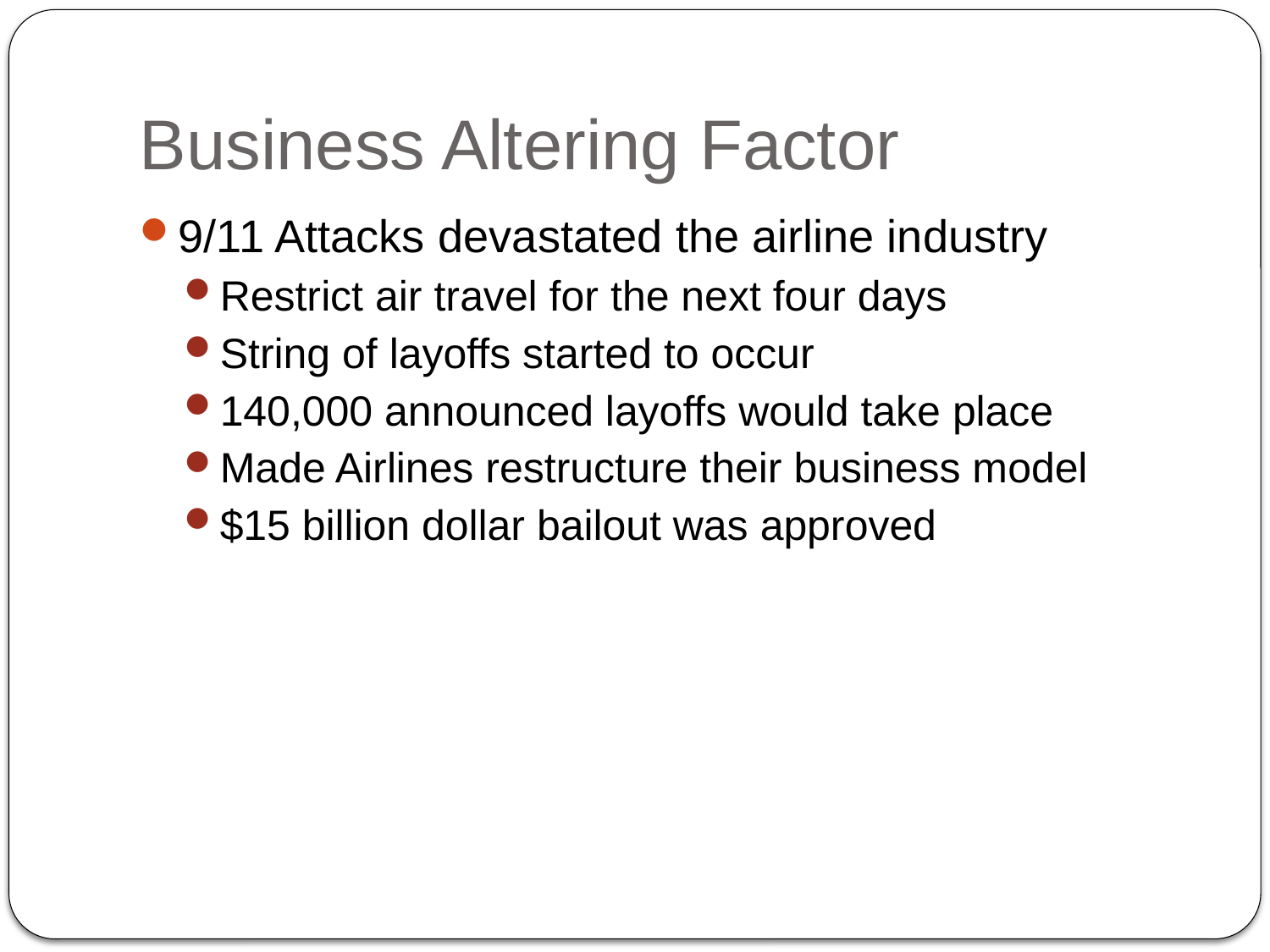

# Business Altering Factor
9/11 Attacks devastated the airline industry
Restrict air travel for the next four days
String of layoffs started to occur
140,000 announced layoffs would take place
Made Airlines restructure their business model
$15 billion dollar bailout was approved